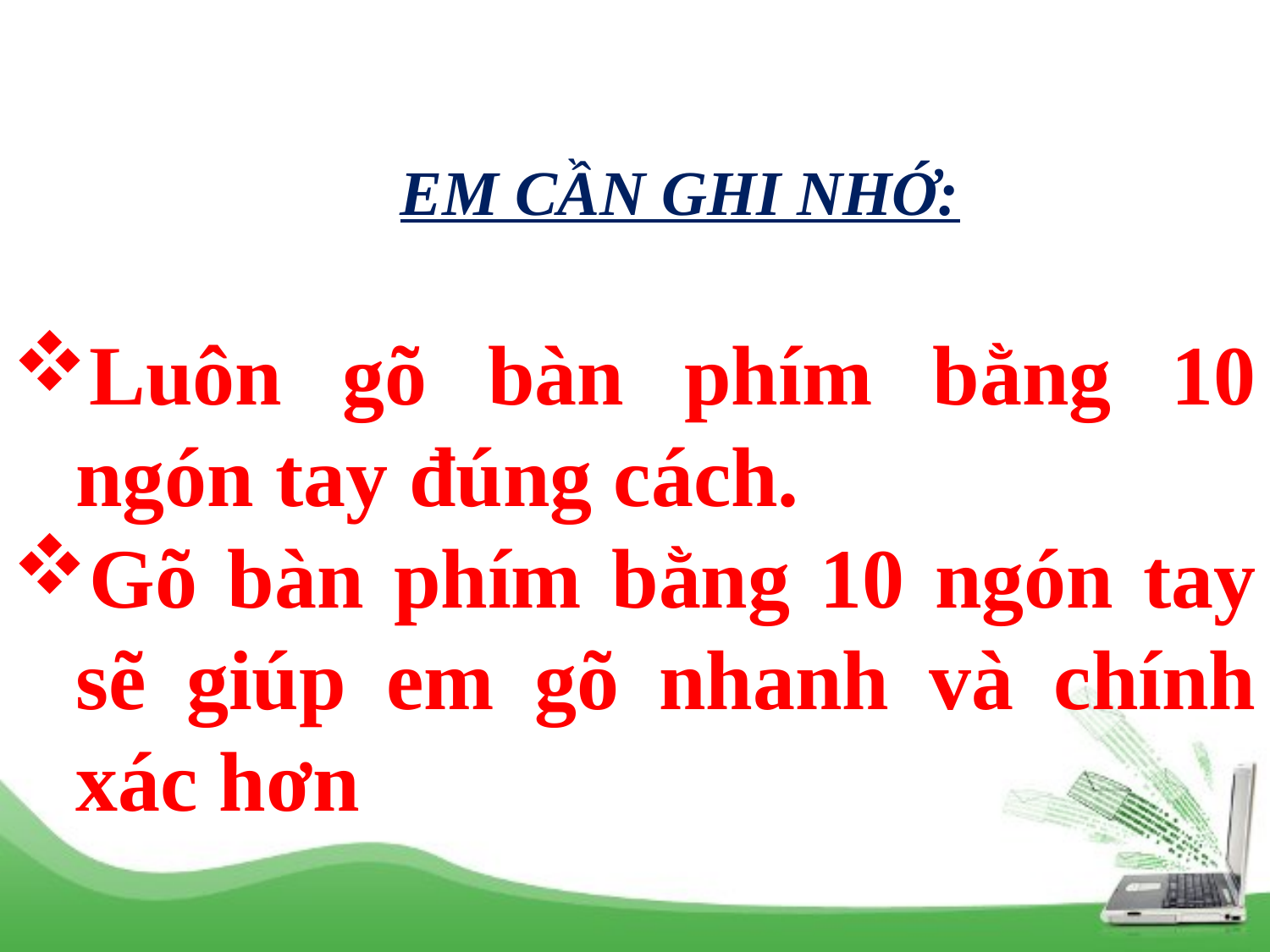

EM CẦN GHI NHỚ:
Luôn gõ bàn phím bằng 10 ngón tay đúng cách.
Gõ bàn phím bằng 10 ngón tay sẽ giúp em gõ nhanh và chính xác hơn